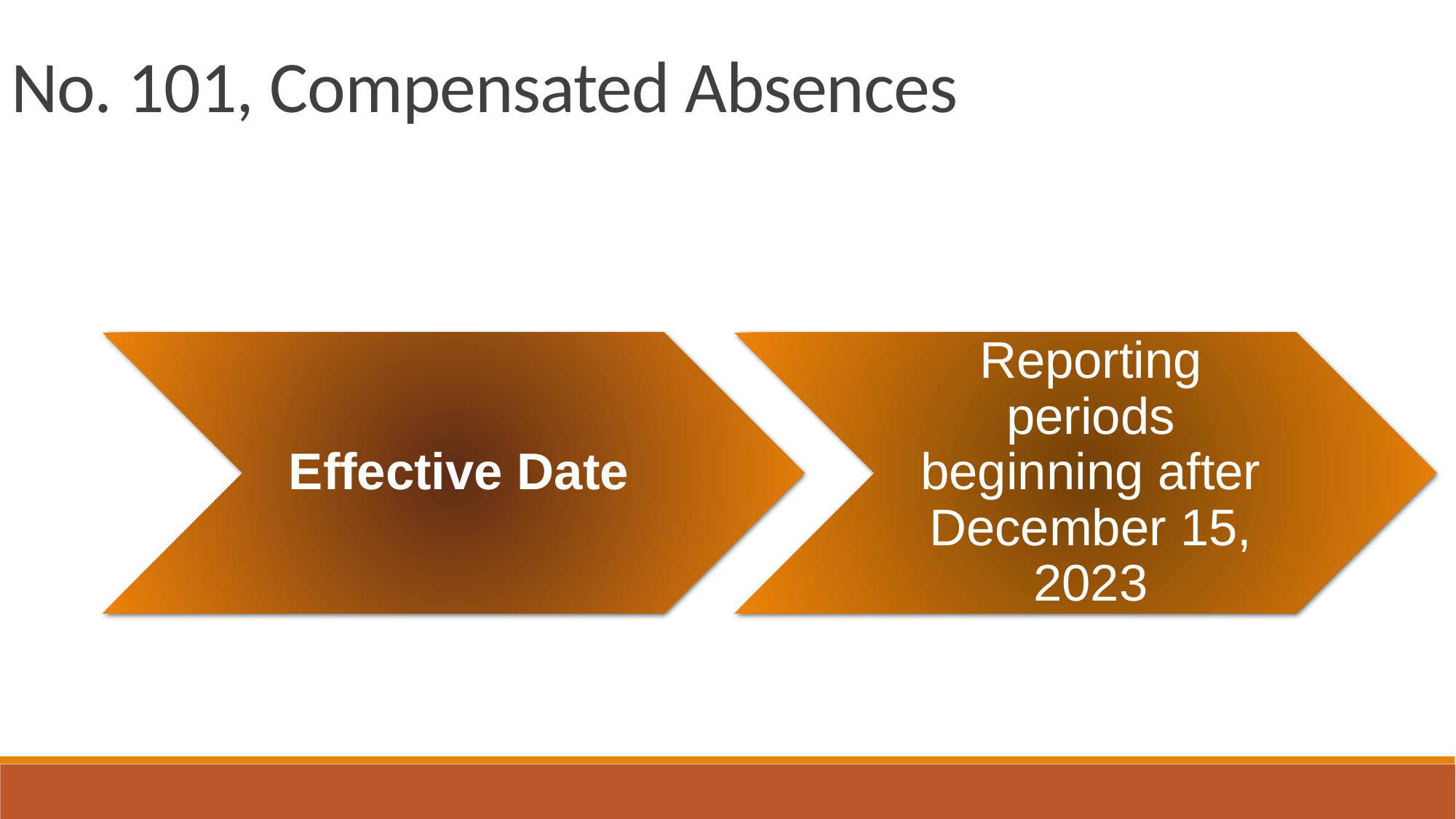

No. 101, Compensated Absences
Effective Date
Reporting periods beginning after December 15, 2023